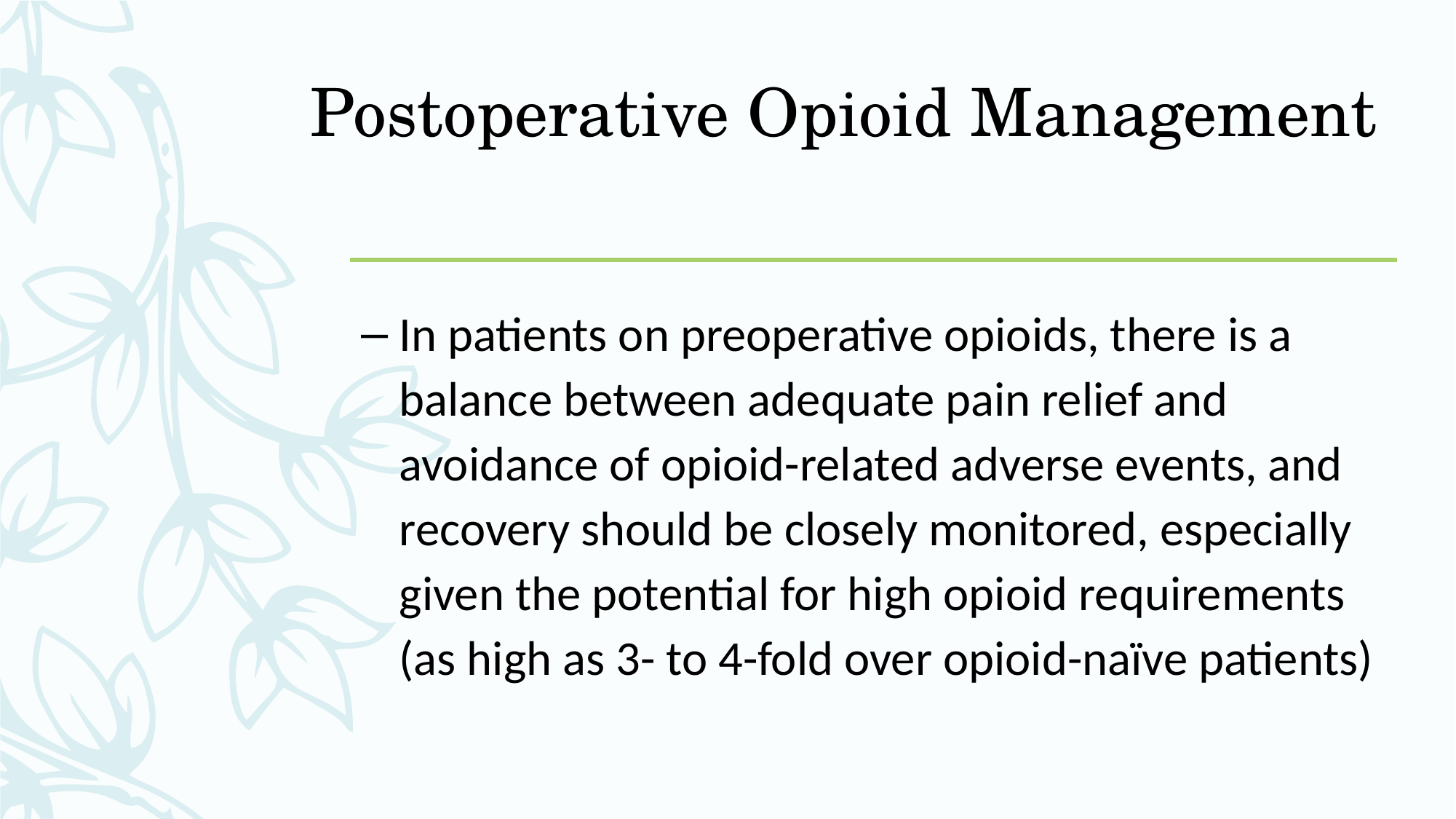

# Postoperative Opioid Management
In patients on preoperative opioids, there is a balance between adequate pain relief and avoidance of opioid-related adverse events, and recovery should be closely monitored, especially given the potential for high opioid requirements (as high as 3- to 4-fold over opioid-naïve patients)